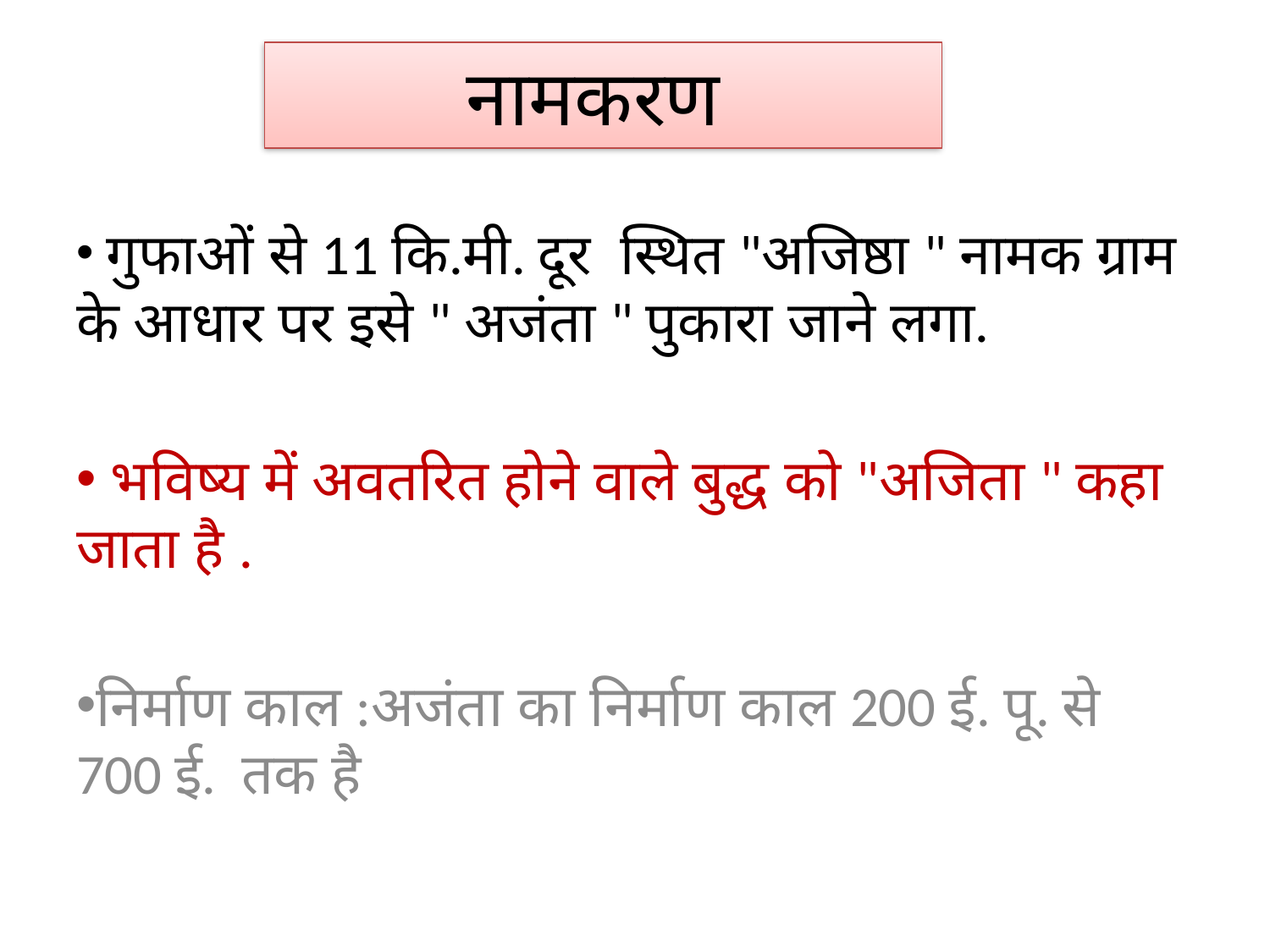

# नामकरण
 गुफाओं से 11 कि.मी. दूर  स्थित "अजिष्ठा " नामक ग्राम के आधार पर इसे " अजंता " पुकारा जाने लगा.

 भविष्य में अवतरित होने वाले बुद्ध को "अजिता " कहा जाता है .

निर्माण काल :अजंता का निर्माण काल 200 ई. पू. से 700 ई.  तक है